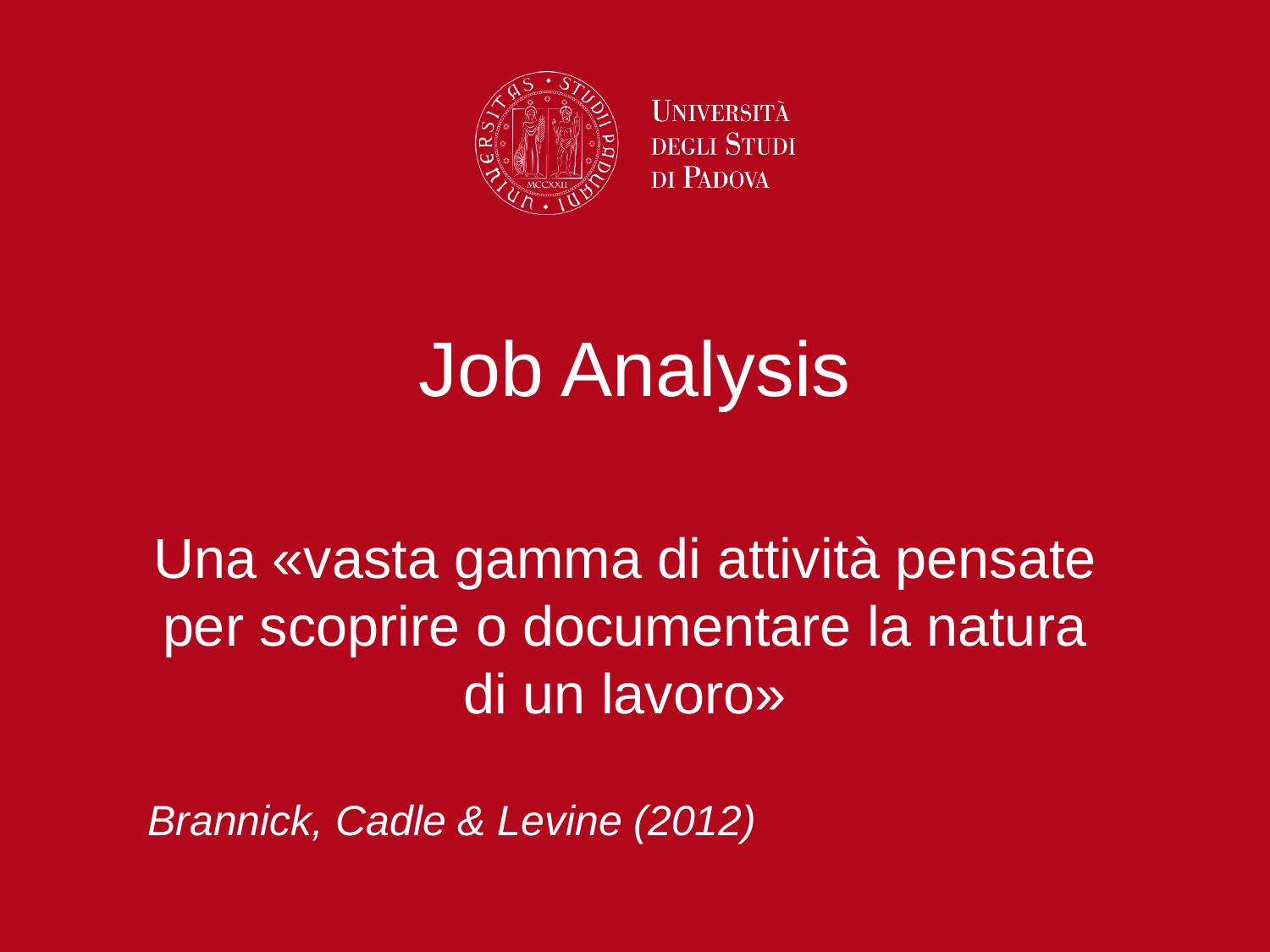

# Job Analysis
Una «vasta gamma di attività pensate per scoprire o documentare la natura di un lavoro»

Brannick, Cadle & Levine (2012)